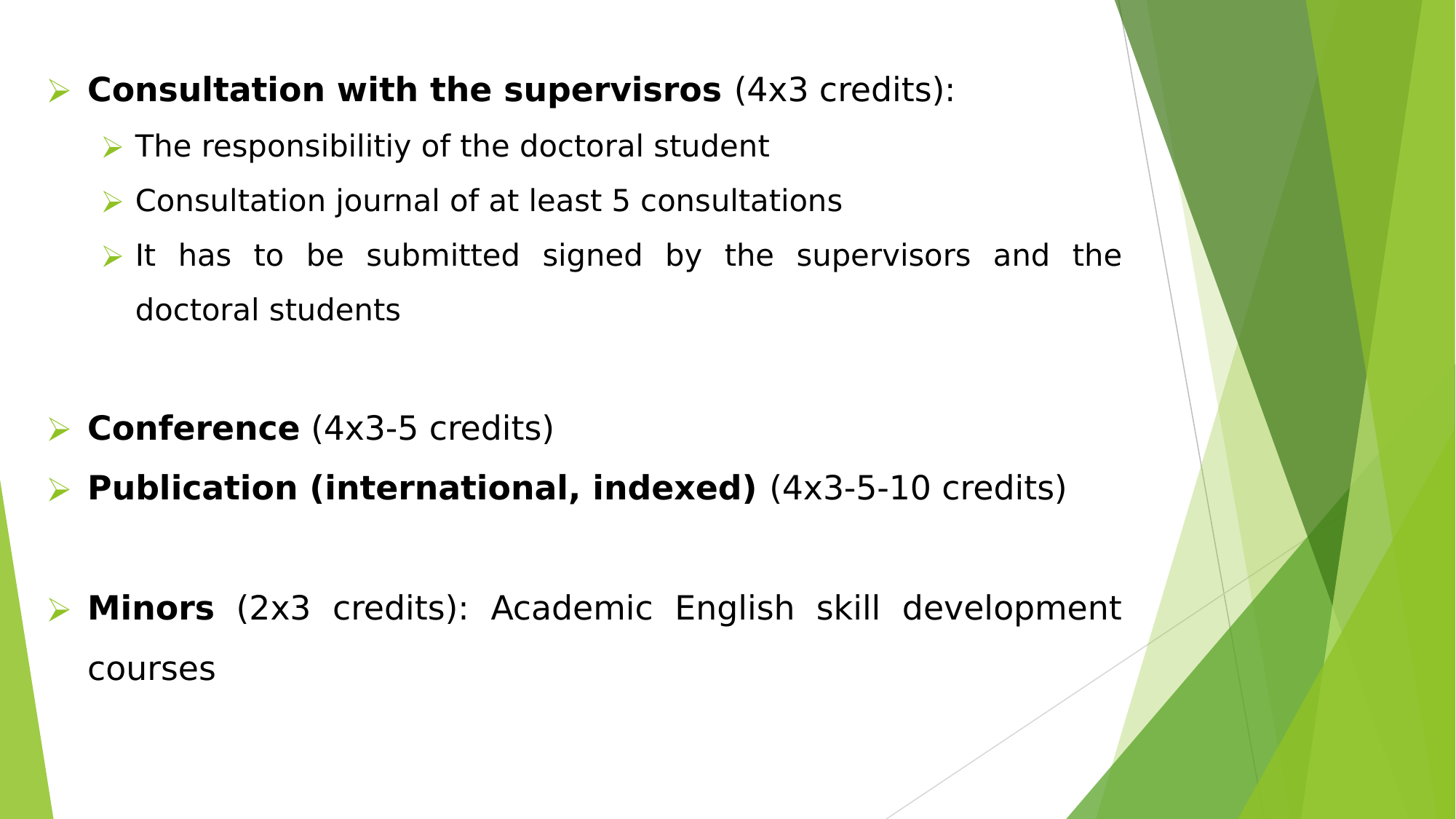

Consultation with the supervisros (4x3 credits):
The responsibilitiy of the doctoral student
Consultation journal of at least 5 consultations
It has to be submitted signed by the supervisors and the doctoral students

Conference (4x3-5 credits)
Publication (international, indexed) (4x3-5-10 credits)

Minors (2x3 credits): Academic English skill development courses